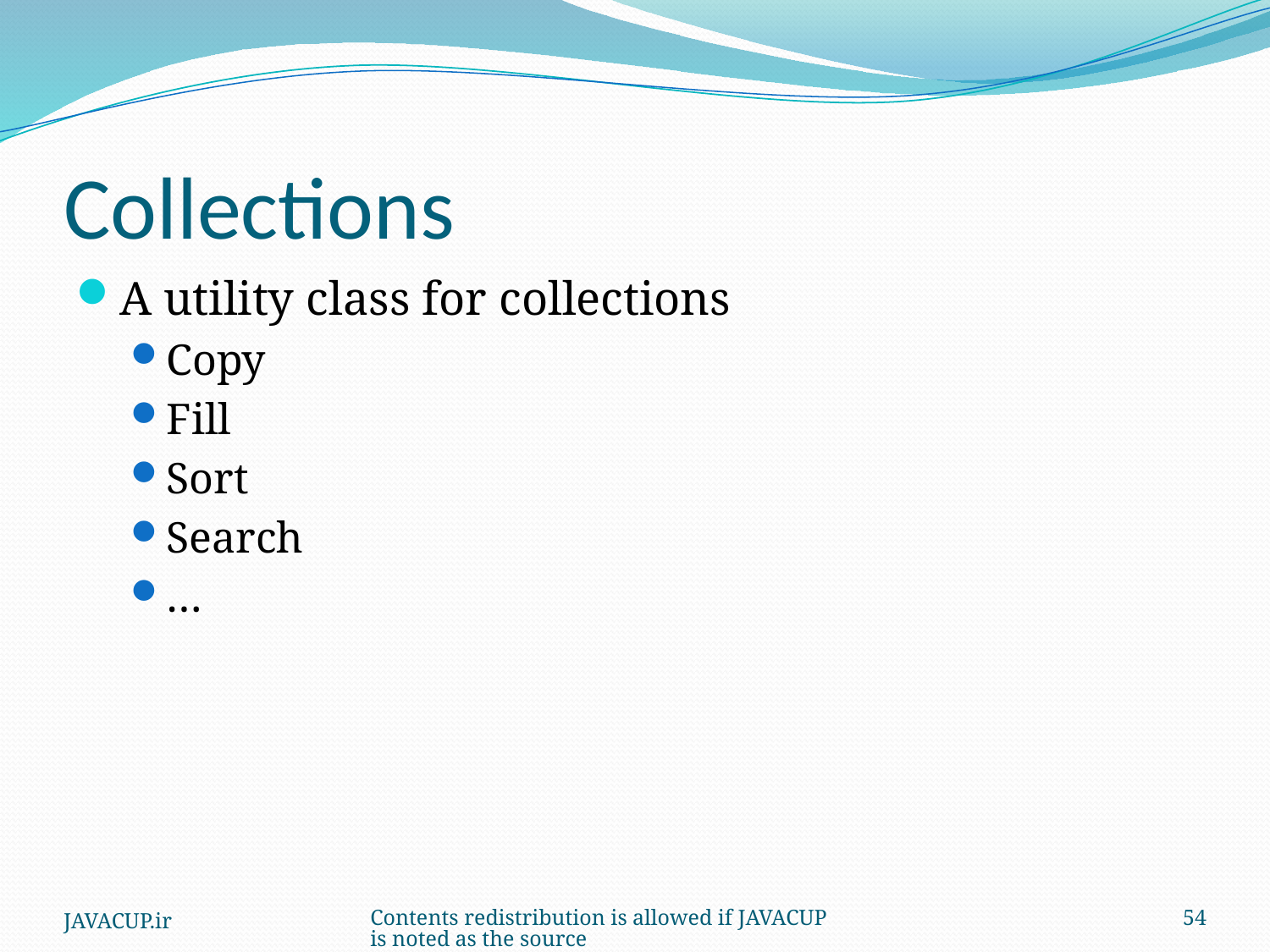

# Collections
A utility class for collections
Copy
Fill
Sort
Search
…

JAVACUP.ir
Contents redistribution is allowed if JAVACUP is noted as the source
54